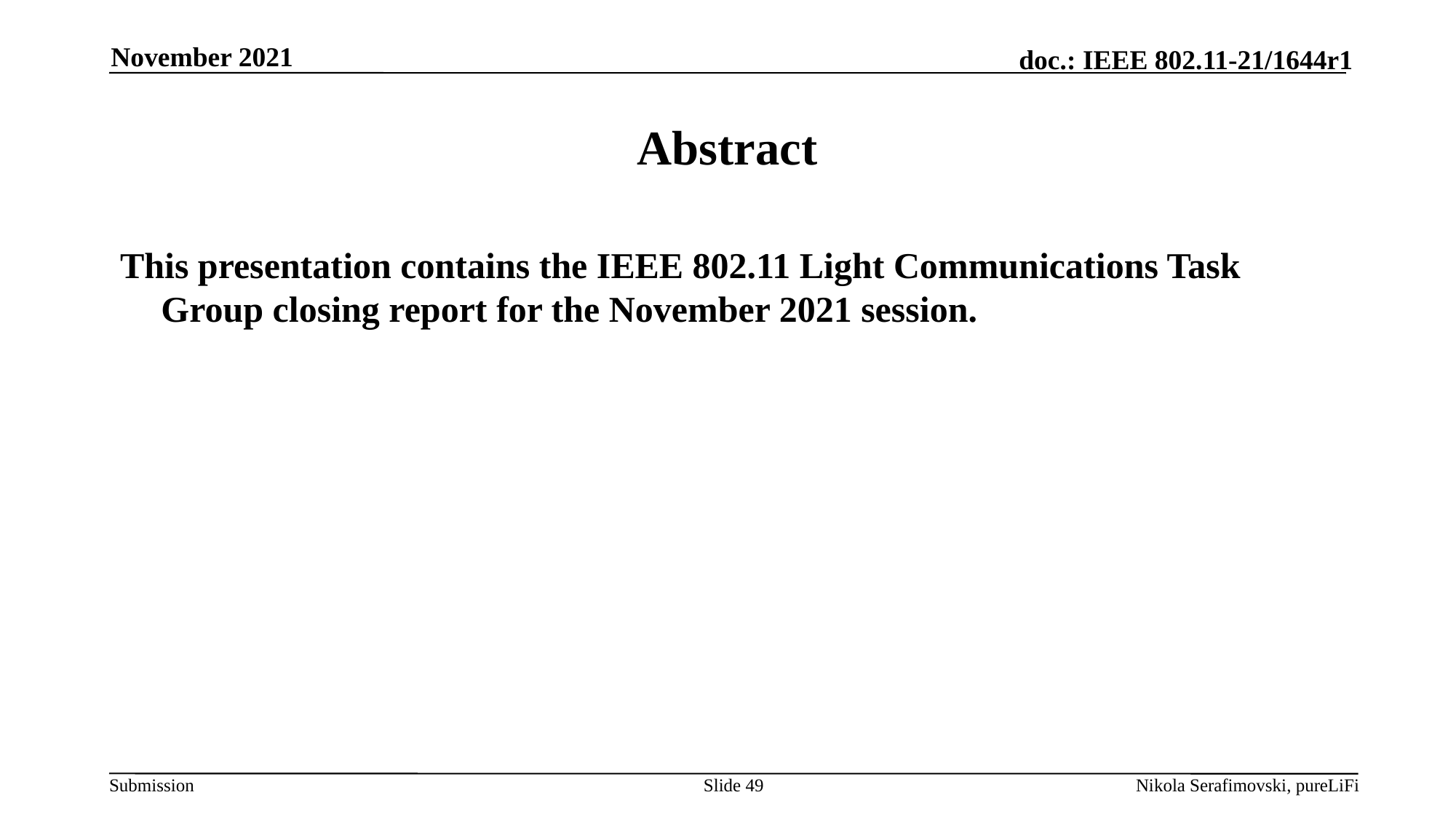

November 2021
# Abstract
This presentation contains the IEEE 802.11 Light Communications Task Group closing report for the November 2021 session.
Slide 49
Nikola Serafimovski, pureLiFi